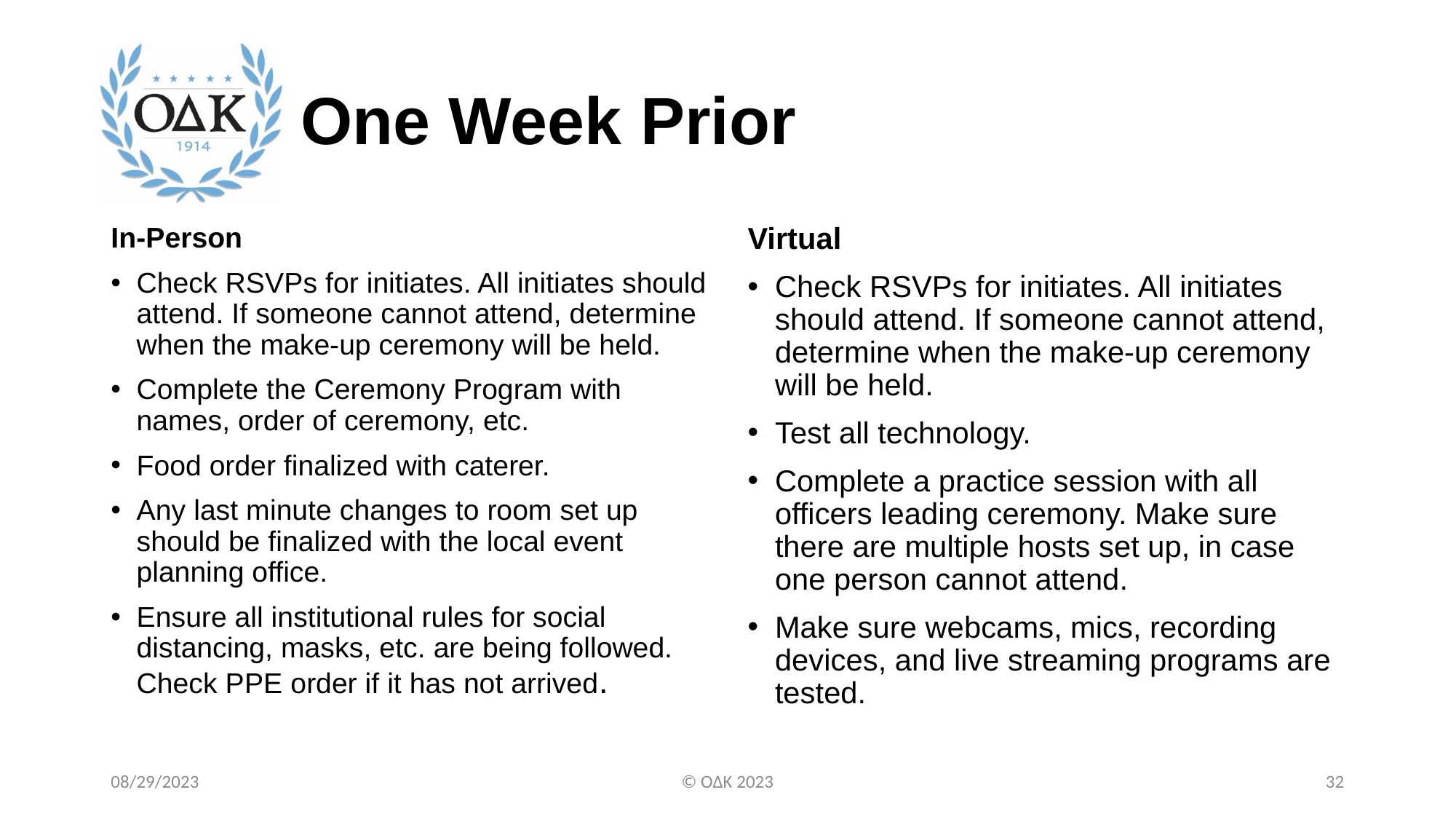

# One Week Prior
In-Person
Check RSVPs for initiates. All initiates should attend. If someone cannot attend, determine when the make-up ceremony will be held.
Complete the Ceremony Program with names, order of ceremony, etc.
Food order finalized with caterer.
Any last minute changes to room set up should be finalized with the local event planning office.
Ensure all institutional rules for social distancing, masks, etc. are being followed. Check PPE order if it has not arrived.

Virtual
Check RSVPs for initiates. All initiates should attend. If someone cannot attend, determine when the make-up ceremony will be held.
Test all technology.
Complete a practice session with all officers leading ceremony. Make sure there are multiple hosts set up, in case one person cannot attend.
Make sure webcams, mics, recording devices, and live streaming programs are tested.
08/29/2023
© O∆K 2023
32